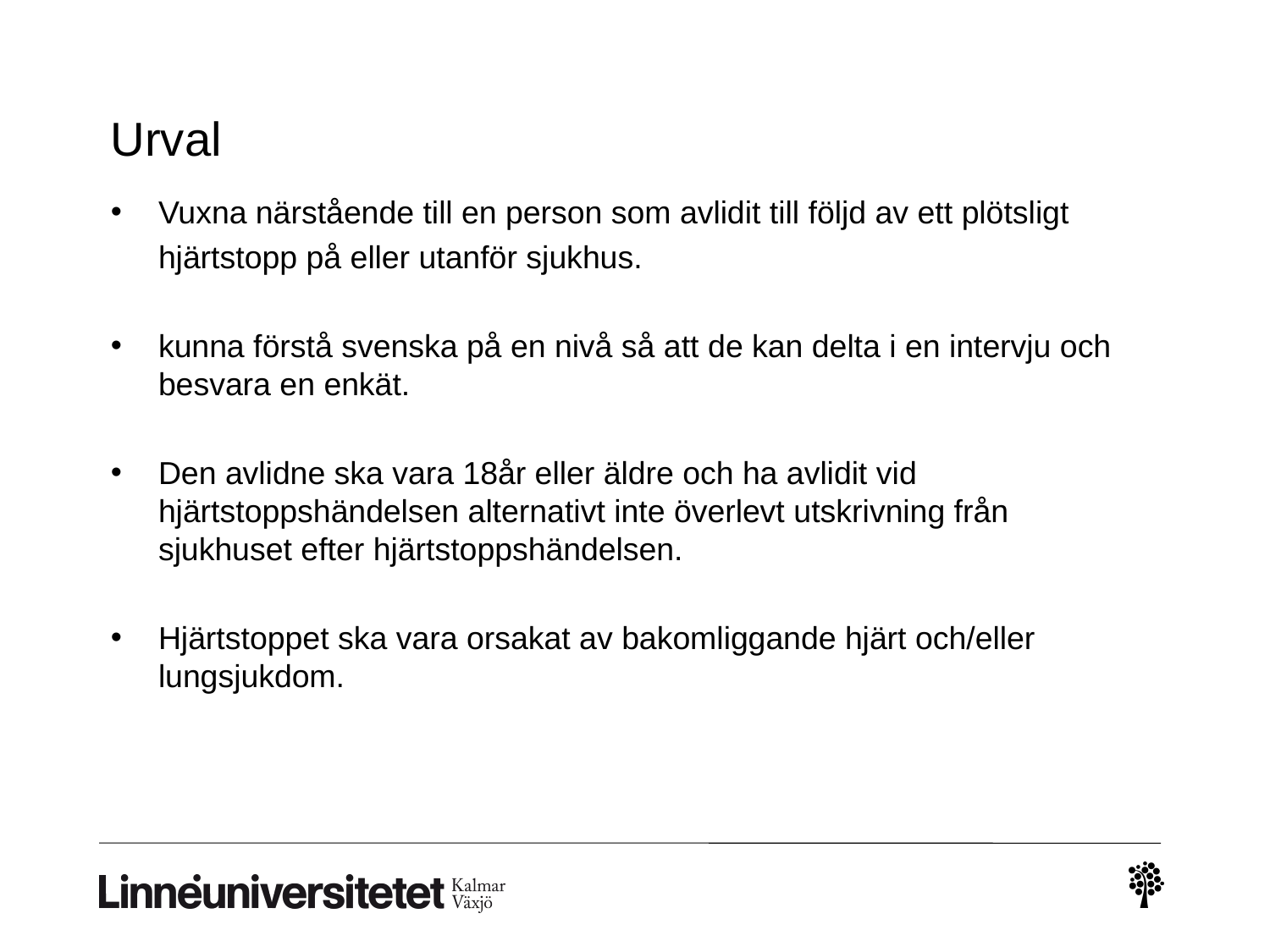

# Urval
Vuxna närstående till en person som avlidit till följd av ett plötsligt
	hjärtstopp på eller utanför sjukhus.

kunna förstå svenska på en nivå så att de kan delta i en intervju och besvara en enkät.

Den avlidne ska vara 18år eller äldre och ha avlidit vid hjärtstoppshändelsen alternativt inte överlevt utskrivning från sjukhuset efter hjärtstoppshändelsen.

Hjärtstoppet ska vara orsakat av bakomliggande hjärt och/eller lungsjukdom.